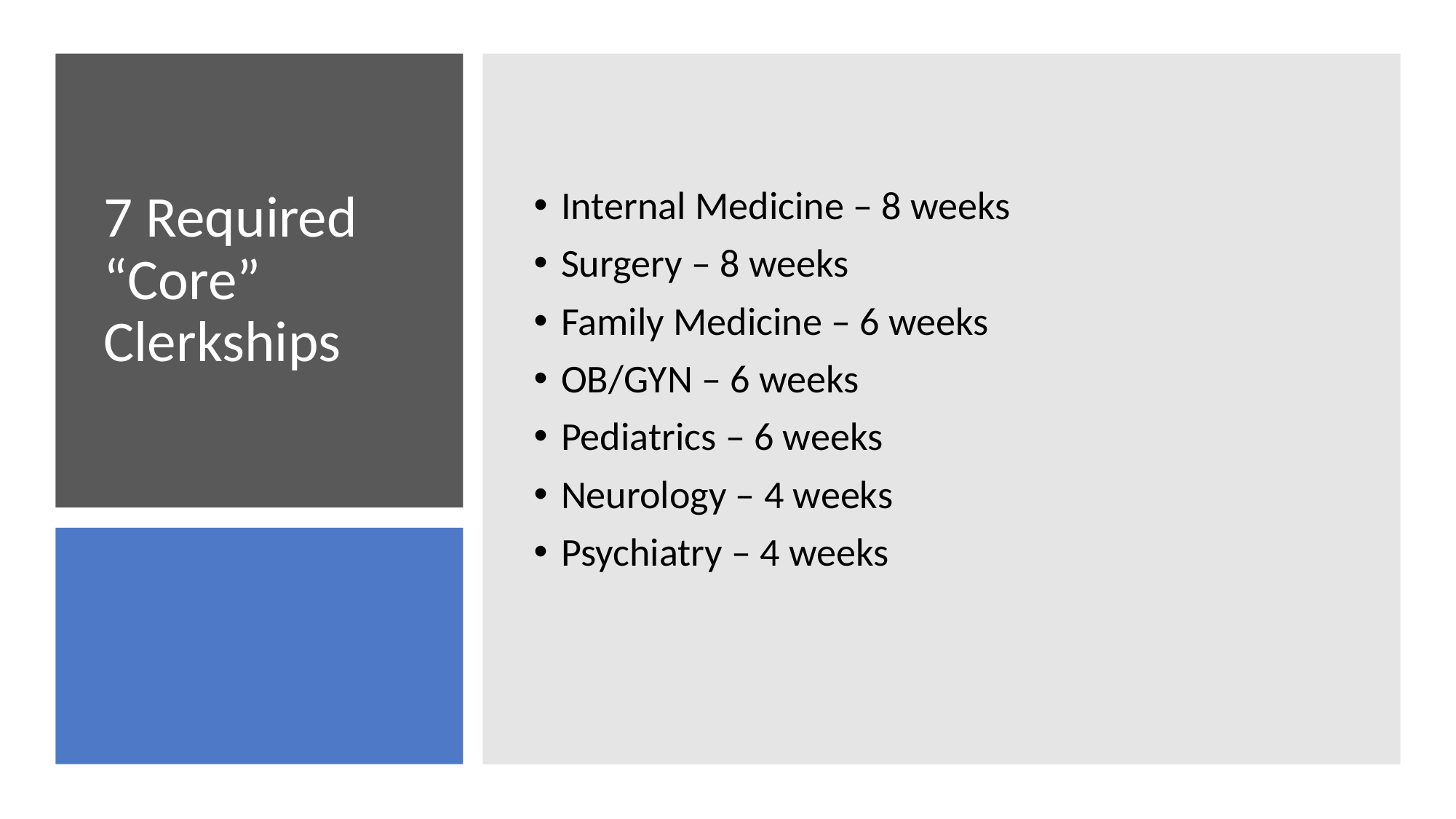

Internal Medicine – 8 weeks
Surgery – 8 weeks
Family Medicine – 6 weeks
OB/GYN – 6 weeks
Pediatrics – 6 weeks
Neurology – 4 weeks
Psychiatry – 4 weeks

# 7 Required “Core” Clerkships